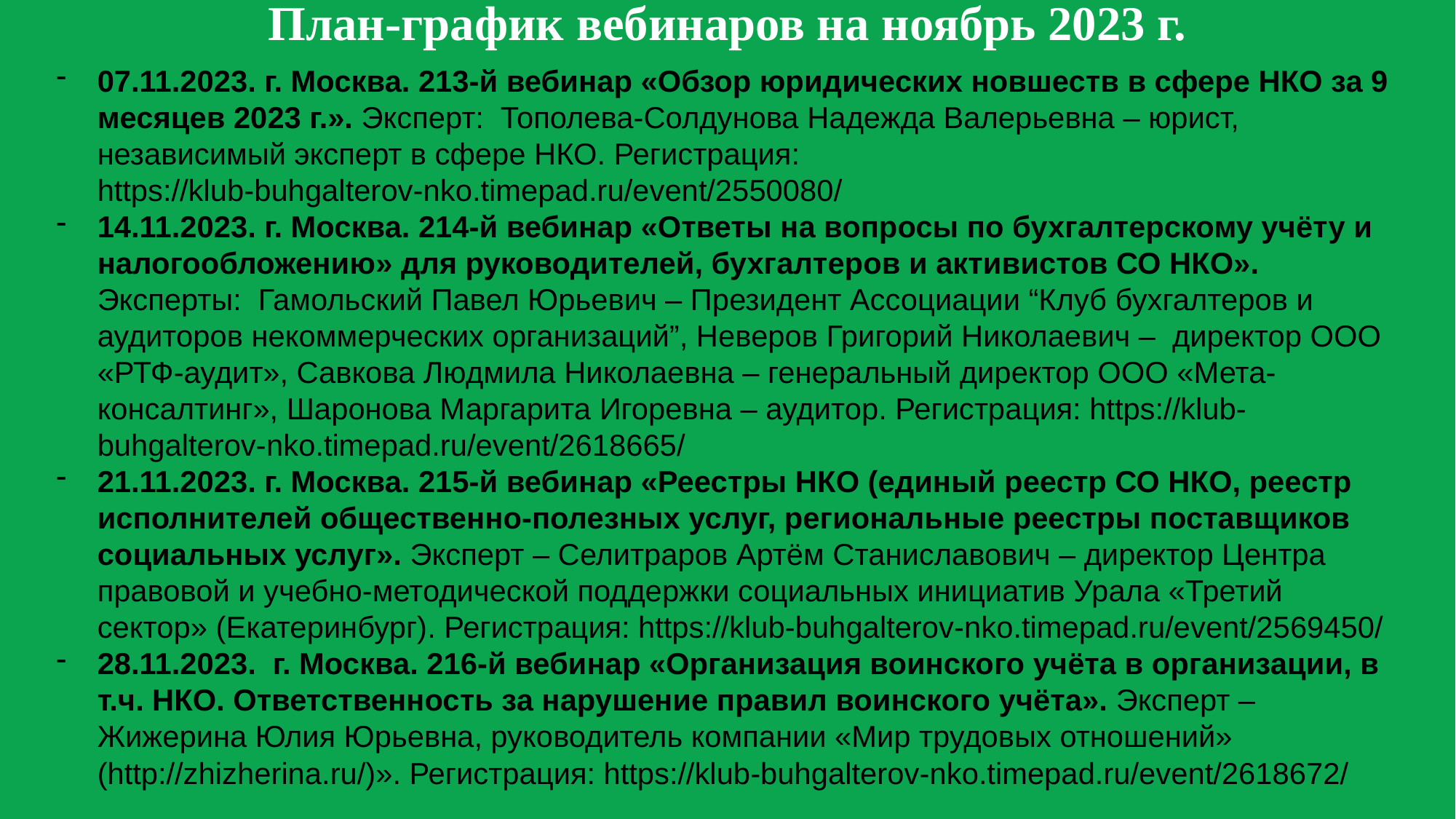

План-график вебинаров на ноябрь 2023 г.
07.11.2023. г. Москва. 213-й вебинар «Обзор юридических новшеств в сфере НКО за 9 месяцев 2023 г.». Эксперт:  Тополева-Солдунова Надежда Валерьевна – юрист, независимый эксперт в сфере НКО. Регистрация: https://klub-buhgalterov-nko.timepad.ru/event/2550080/
14.11.2023. г. Москва. 214-й вебинар «Ответы на вопросы по бухгалтерcкому учёту и налогообложению» для руководителей, бухгалтеров и активистов СО НКО». Эксперты:  Гамольский Павел Юрьевич – Президент Ассоциации “Клуб бухгалтеров и аудиторов некоммерческих организаций”, Неверов Григорий Николаевич –  директор ООО «РТФ-аудит», Савкова Людмила Николаевна – генеральный директор ООО «Мета-консалтинг», Шаронова Маргарита Игоревна – аудитор. Регистрация: https://klub-buhgalterov-nko.timepad.ru/event/2618665/
21.11.2023. г. Москва. 215-й вебинар «Реестры НКО (единый реестр СО НКО, реестр исполнителей общественно-полезных услуг, региональные реестры поставщиков социальных услуг». Эксперт – Селитраров Артём Станиславович – директор Центра правовой и учебно-методической поддержки социальных инициатив Урала «Третий сектор» (Екатеринбург). Регистрация: https://klub-buhgalterov-nko.timepad.ru/event/2569450/
28.11.2023.  г. Москва. 216-й вебинар «Организация воинского учёта в организации, в т.ч. НКО. Ответственность за нарушение правил воинского учёта». Эксперт – Жижерина Юлия Юрьевна, руководитель компании «Мир трудовых отношений» (http://zhizherina.ru/)». Регистрация: https://klub-buhgalterov-nko.timepad.ru/event/2618672/